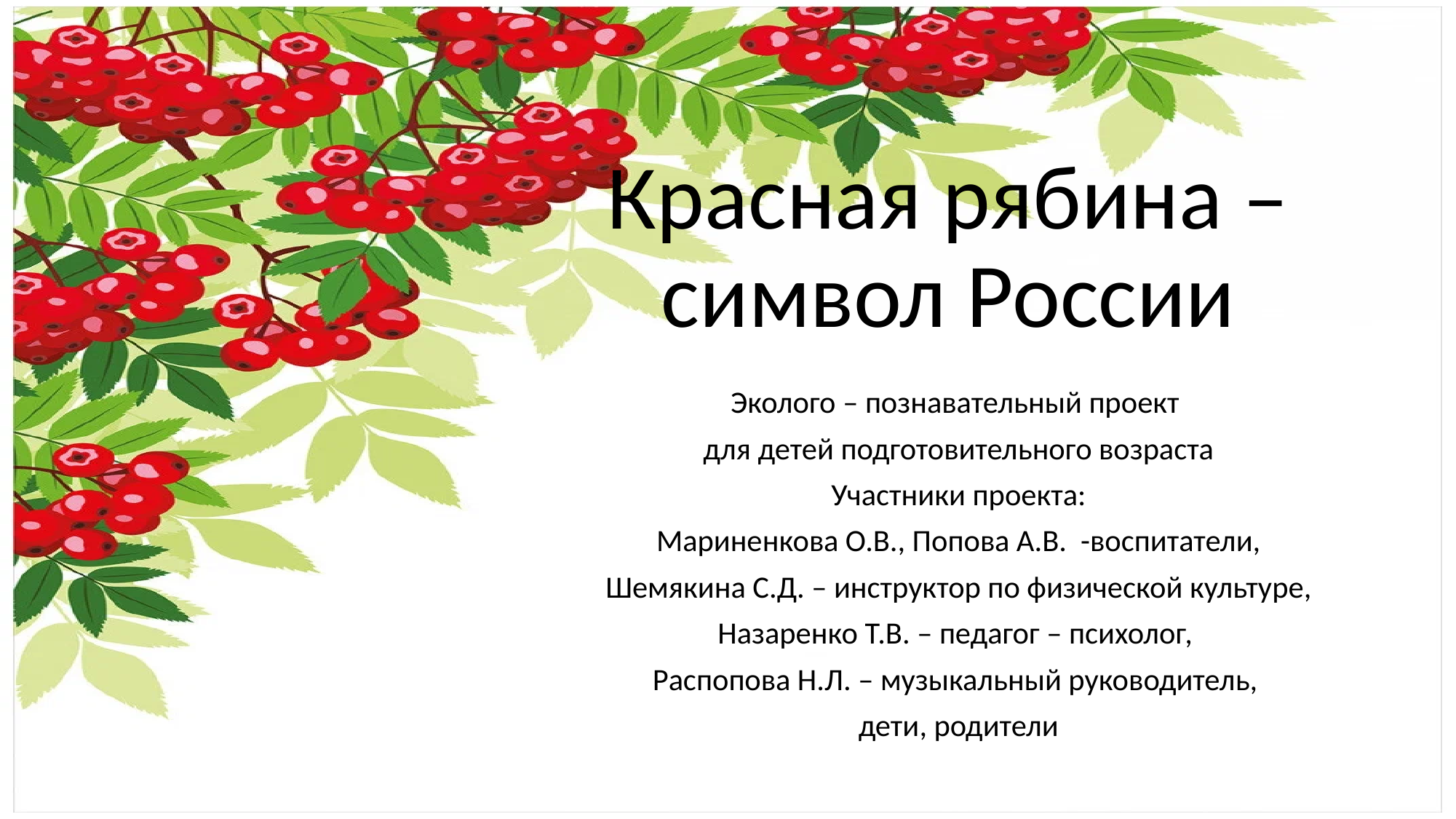

# Красная рябина – символ России
Эколого – познавательный проект
для детей подготовительного возраста
Участники проекта:
Мариненкова О.В., Попова А.В.  -воспитатели,
Шемякина С.Д. – инструктор по физической культуре,
Назаренко Т.В. – педагог – психолог,
Распопова Н.Л. – музыкальный руководитель,
дети, родители